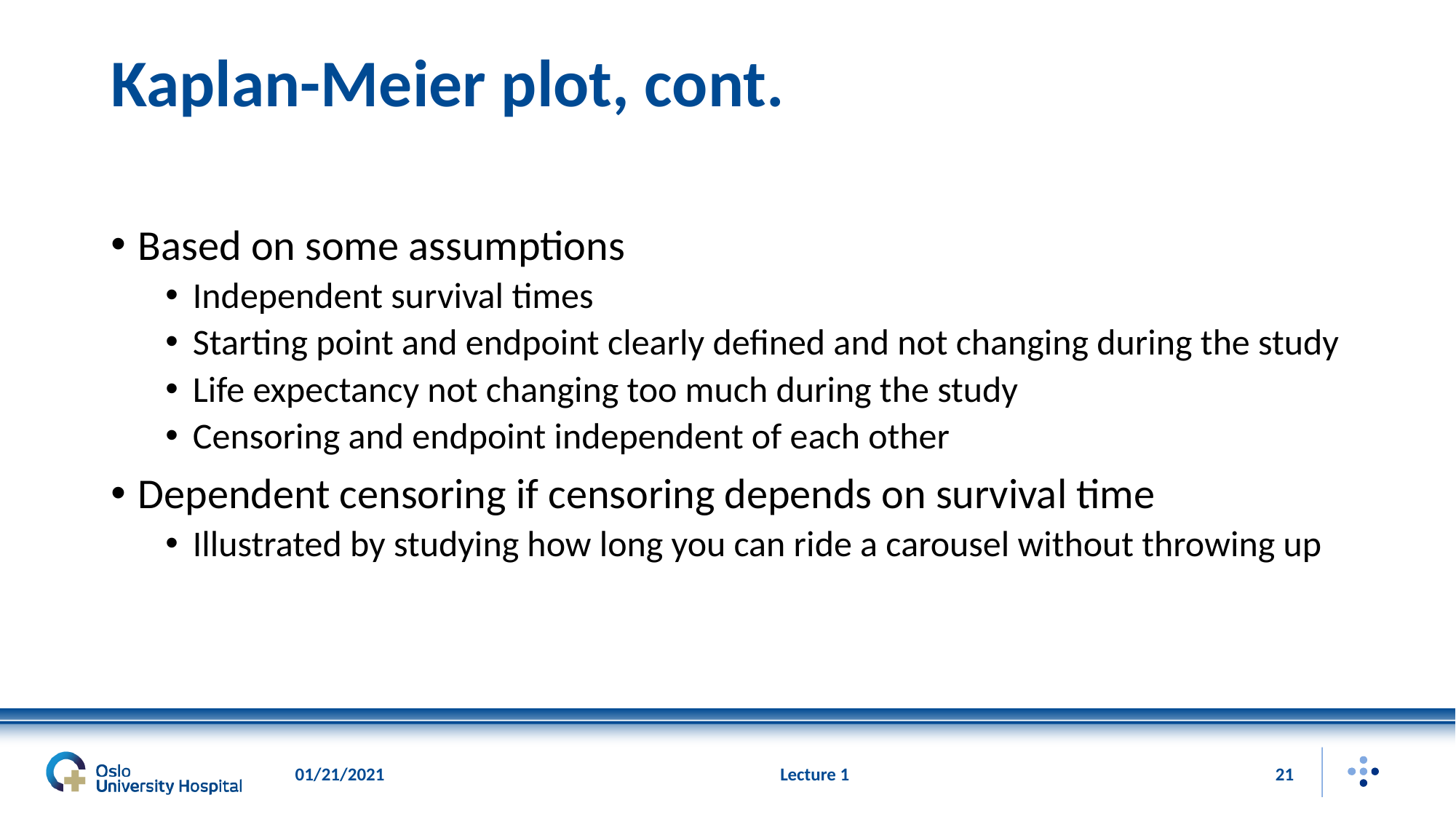

# Kaplan-Meier plot, cont.
Based on some assumptions
Independent survival times
Starting point and endpoint clearly defined and not changing during the study
Life expectancy not changing too much during the study
Censoring and endpoint independent of each other
Dependent censoring if censoring depends on survival time
Illustrated by studying how long you can ride a carousel without throwing up
01/21/2021
Lecture 1
21